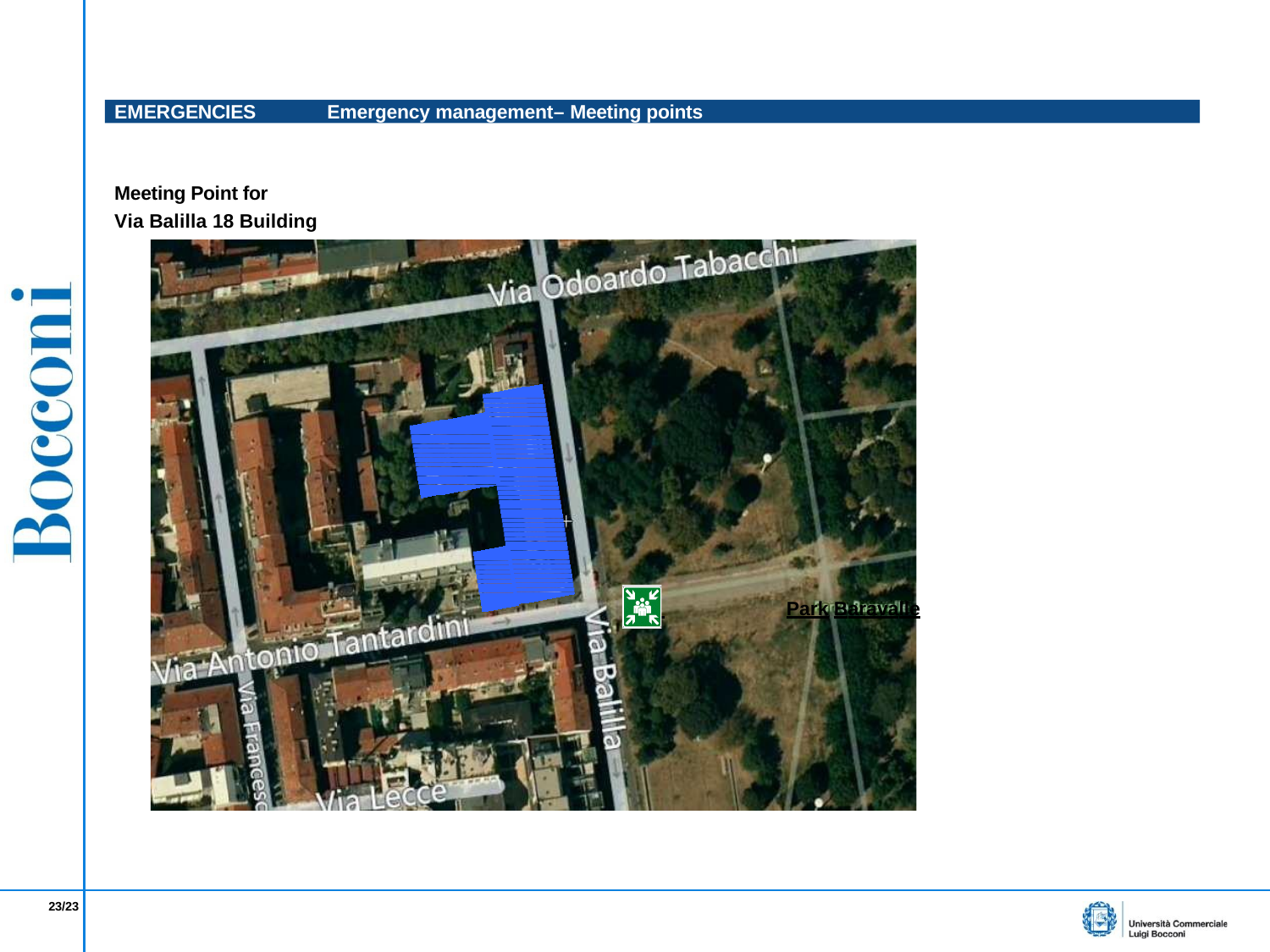

EMERGENCIES 	Emergency management– Meeting points
Meeting Point for
Via Balilla 18 Building

 	Park Baravalle

23/23